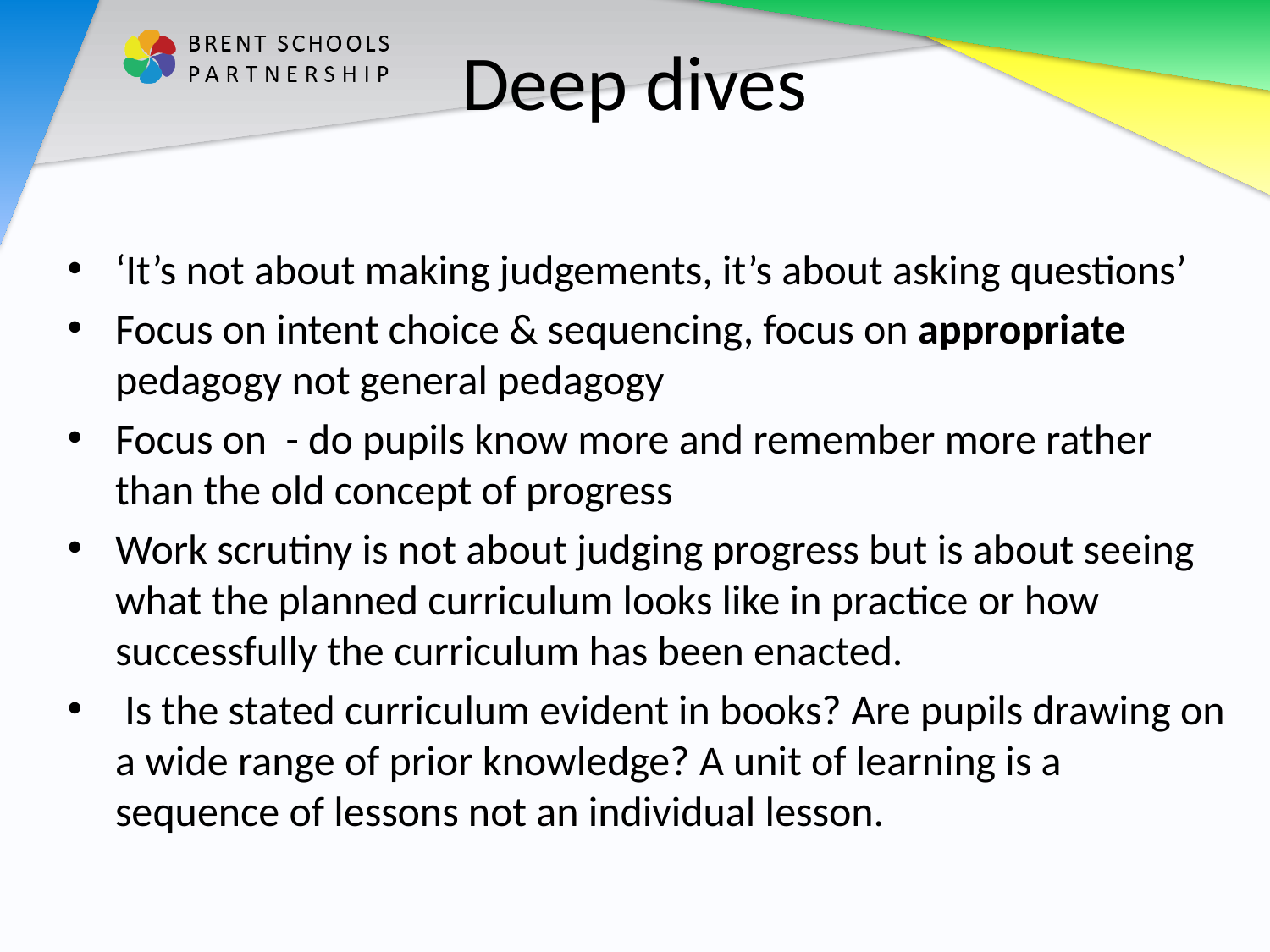

# Deep dives
‘It’s not about making judgements, it’s about asking questions’
Focus on intent choice & sequencing, focus on appropriate pedagogy not general pedagogy
Focus on  - do pupils know more and remember more rather than the old concept of progress
Work scrutiny is not about judging progress but is about seeing what the planned curriculum looks like in practice or how successfully the curriculum has been enacted.
 Is the stated curriculum evident in books? Are pupils drawing on a wide range of prior knowledge? A unit of learning is a sequence of lessons not an individual lesson.